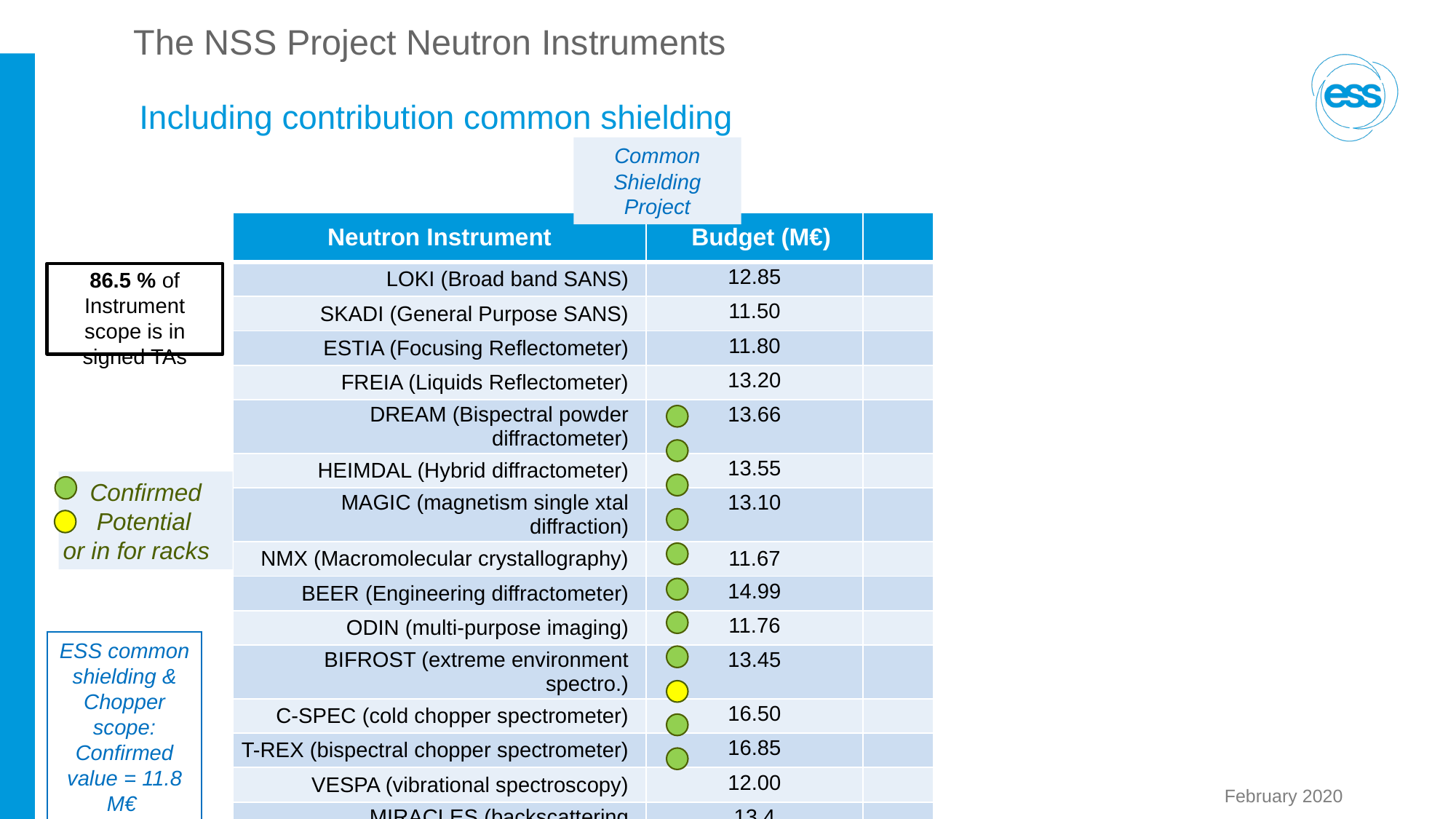

# The NSS Project Neutron Instruments
Including contribution common shielding

Common Shielding Project

| Neutron Instrument | Budget (M€) |  |
| --- | --- | --- |
| LOKI (Broad band SANS) | 12.85 |  |
| SKADI (General Purpose SANS) | 11.50 |  |
| ESTIA (Focusing Reflectometer) | 11.80 |  |
| FREIA (Liquids Reflectometer) | 13.20 |  |
| DREAM (Bispectral powder diffractometer) | 13.66 |  |
| HEIMDAL (Hybrid diffractometer) | 13.55 |  |
| MAGIC (magnetism single xtal diffraction) | 13.10 |  |
| NMX (Macromolecular crystallography) | 11.67 |  |
| BEER (Engineering diffractometer) | 14.99 |  |
| ODIN (multi-purpose imaging) | 11.76 |  |
| BIFROST (extreme environment spectro.) | 13.45 |  |
| C-SPEC (cold chopper spectrometer) | 16.50 |  |
| T-REX (bispectral chopper spectrometer) | 16.85 |  |
| VESPA (vibrational spectroscopy) | 12.00 |  |
| MIRACLES (backscattering spectrometer) | 13.4 |  |
|  | 200.28 |  |
86.5 % of Instrument scope is in signed TAs
    Confirmed
     Potential      or in for racks

ESS common shielding & Chopper scope:
Confirmed value = 11.8 M€
February 2020